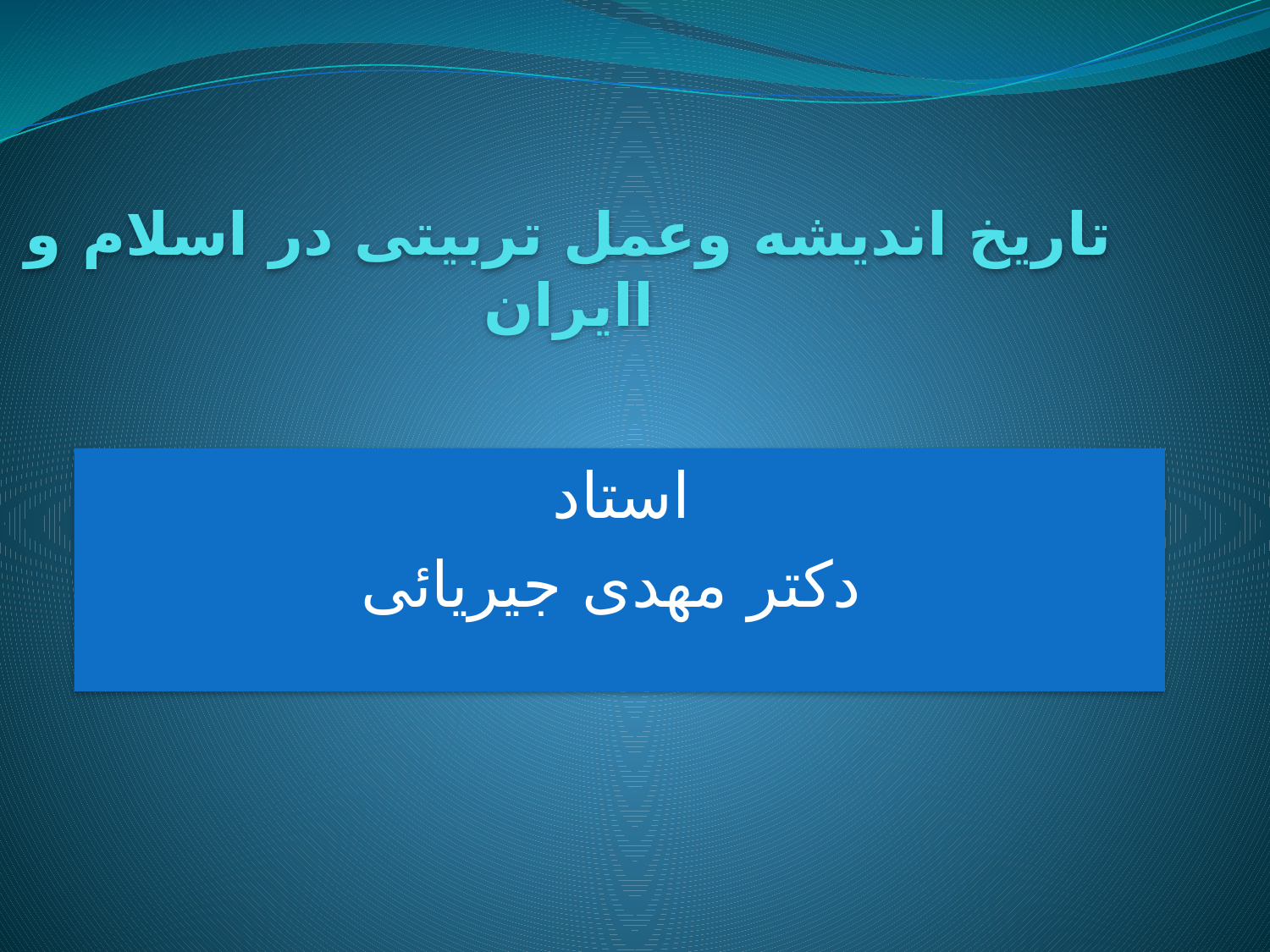

# تاریخ اندیشه وعمل تربیتی در اسلام و اایران
استاد
 دکتر مهدی جیریائی